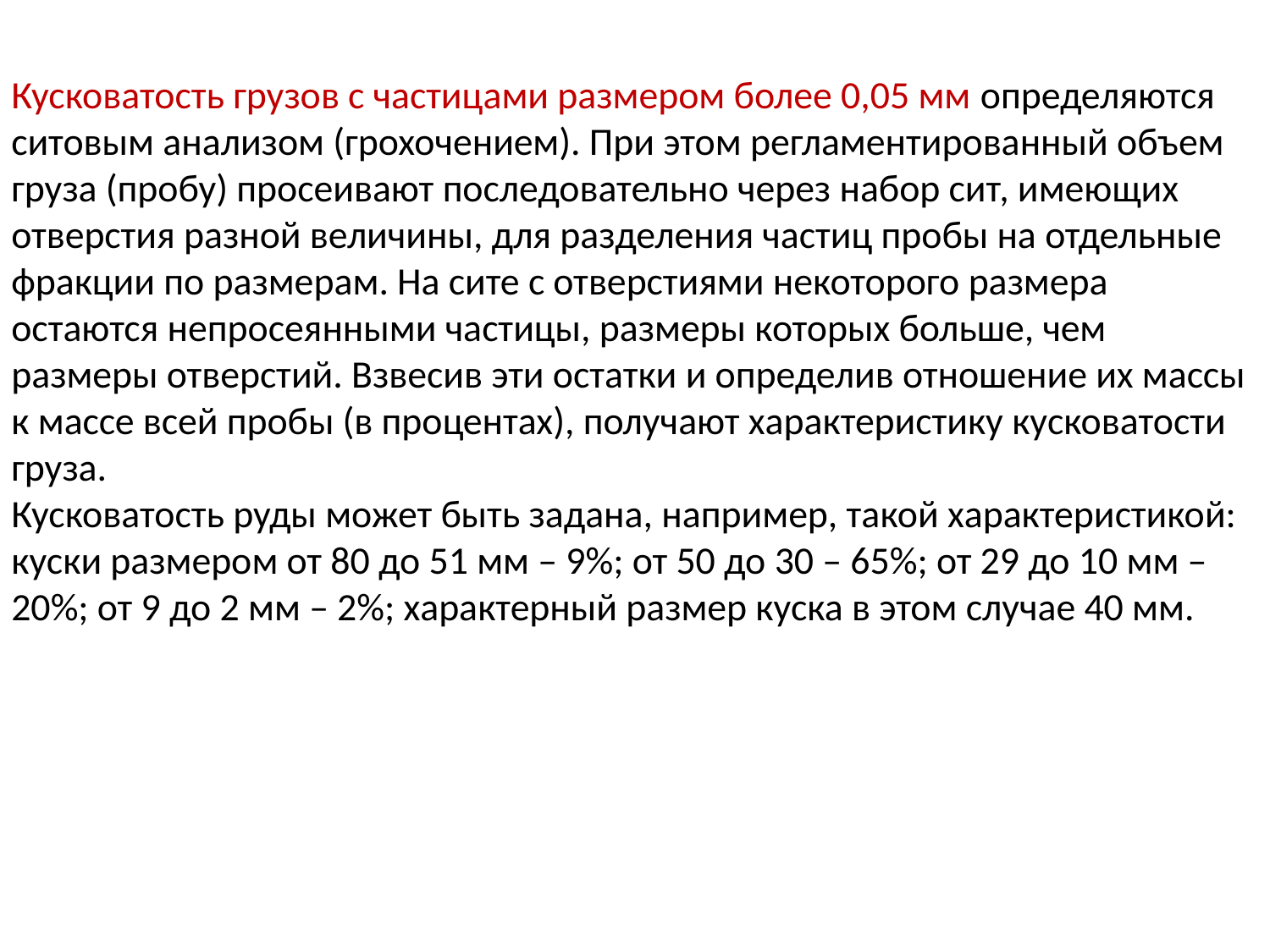

Кусковатость грузов с частицами размером более 0,05 мм определяются ситовым анализом (грохочением). При этом регламентированный объем груза (пробу) просеивают последовательно через набор сит, имеющих отверстия разной величины, для разделения частиц пробы на отдельные фракции по размерам. На сите с отверстиями некоторого размера остаются непросеянными частицы, размеры которых больше, чем размеры отверстий. Взвесив эти остатки и определив отношение их массы к массе всей пробы (в процентах), получают характеристику кусковатости груза.
Кусковатость руды может быть задана, например, такой характеристикой: куски размером от 80 до 51 мм – 9%; от 50 до 30 – 65%; от 29 до 10 мм – 20%; от 9 до 2 мм – 2%; характерный размер куска в этом случае 40 мм.